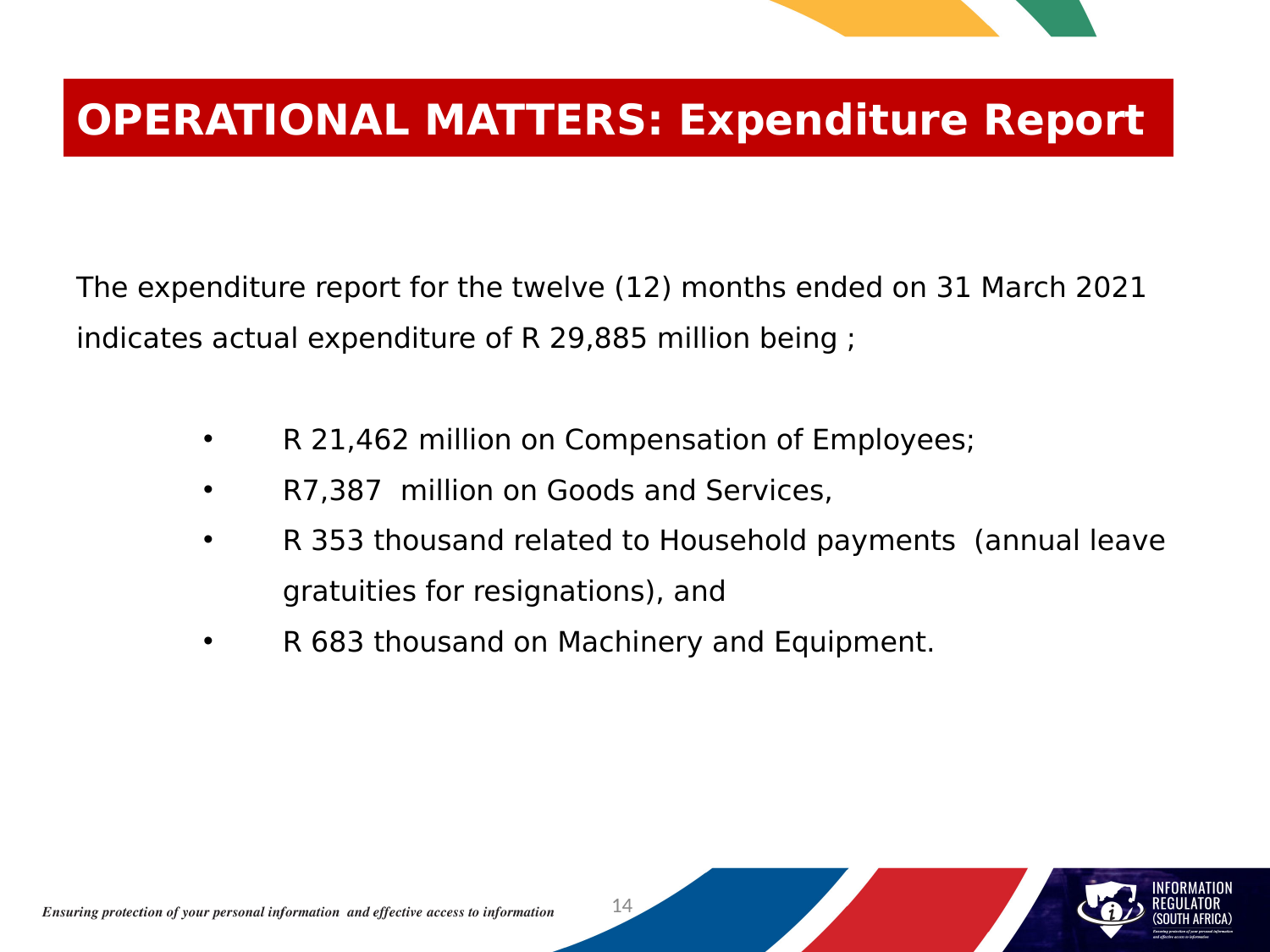

# OPERATIONAL MATTERS: Expenditure Report
The expenditure report for the twelve (12) months ended on 31 March 2021 indicates actual expenditure of R 29,885 million being ;

R 21,462 million on Compensation of Employees;
R7,387  million on Goods and Services,
R 353 thousand related to Household payments  (annual leave gratuities for resignations), and
R 683 thousand on Machinery and Equipment.
14